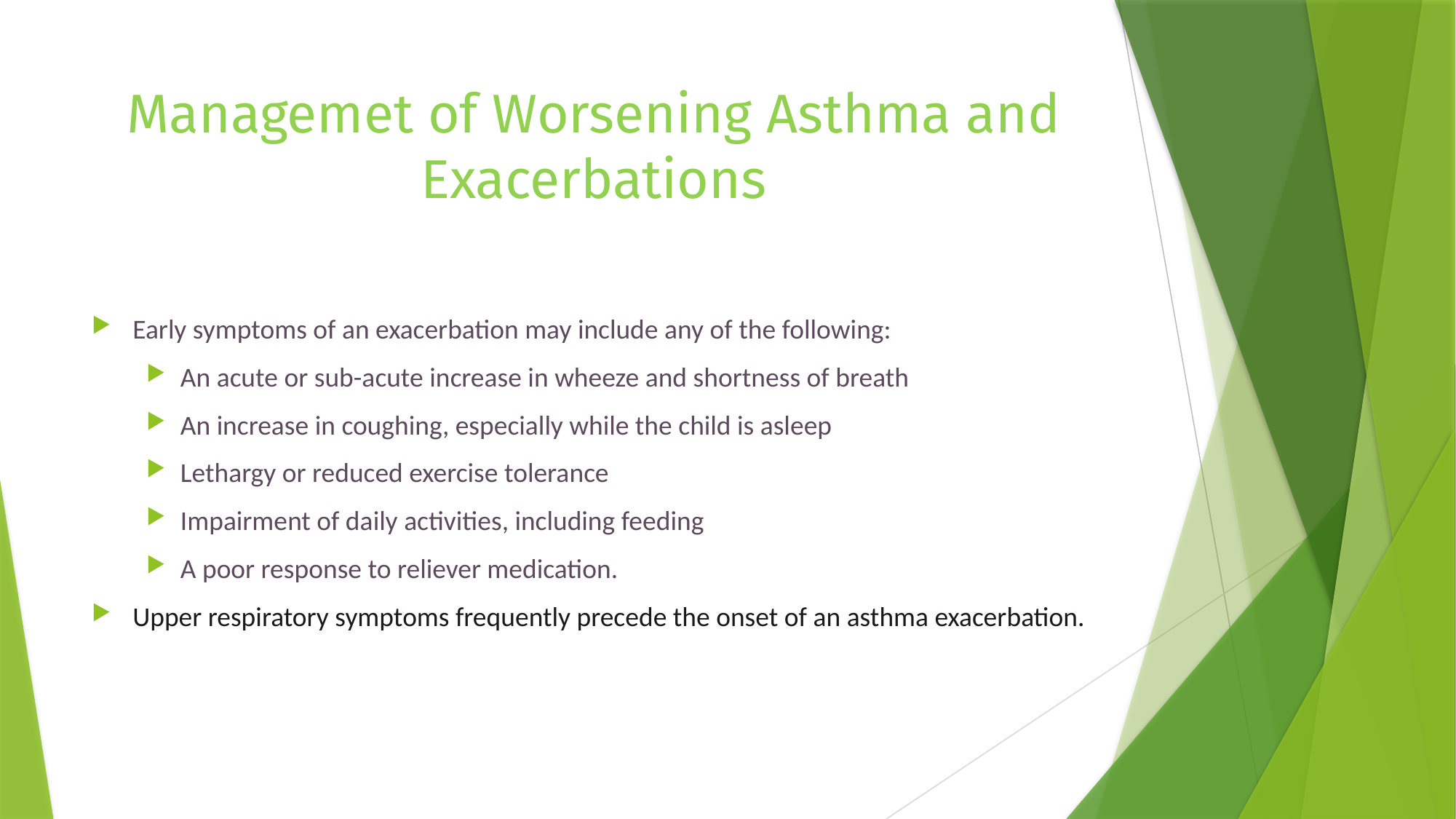

# Managemet of Worsening Asthma and Exacerbations

Early symptoms of an exacerbation may include any of the following:
An acute or sub-acute increase in wheeze and shortness of breath
An increase in coughing, especially while the child is asleep
Lethargy or reduced exercise tolerance
Impairment of daily activities, including feeding
A poor response to reliever medication.
Upper respiratory symptoms frequently precede the onset of an asthma exacerbation.